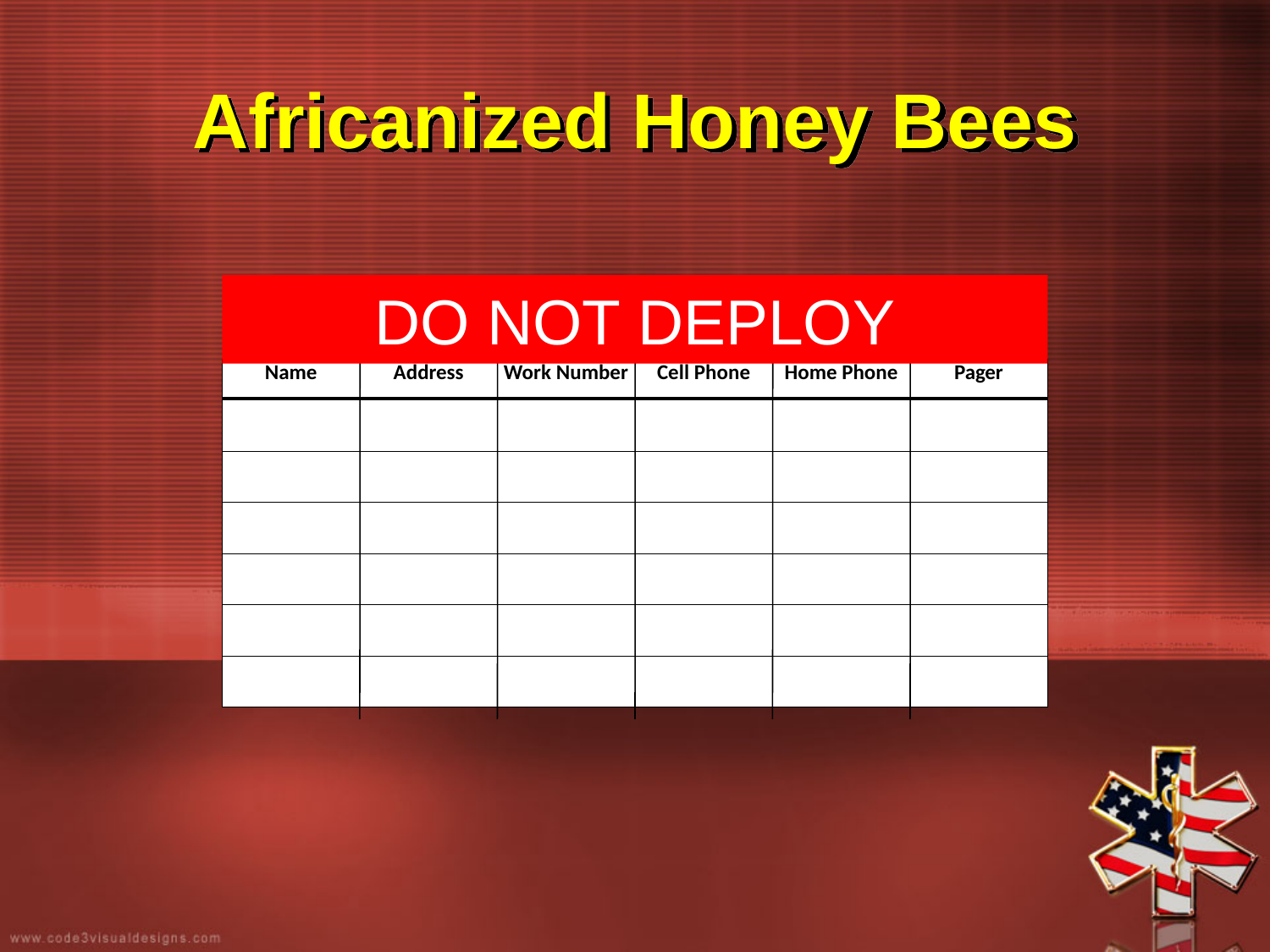

# Africanized Honey Bees
DO NOT DEPLOY
| Name | Address | Work Number | Cell Phone | Home Phone | Pager |
| --- | --- | --- | --- | --- | --- |
|  |  |  |  |  |  |
|  |  |  |  |  |  |
|  |  |  |  |  |  |
|  |  |  |  |  |  |
|  |  |  |  |  |  |
|  |  |  |  |  |  |